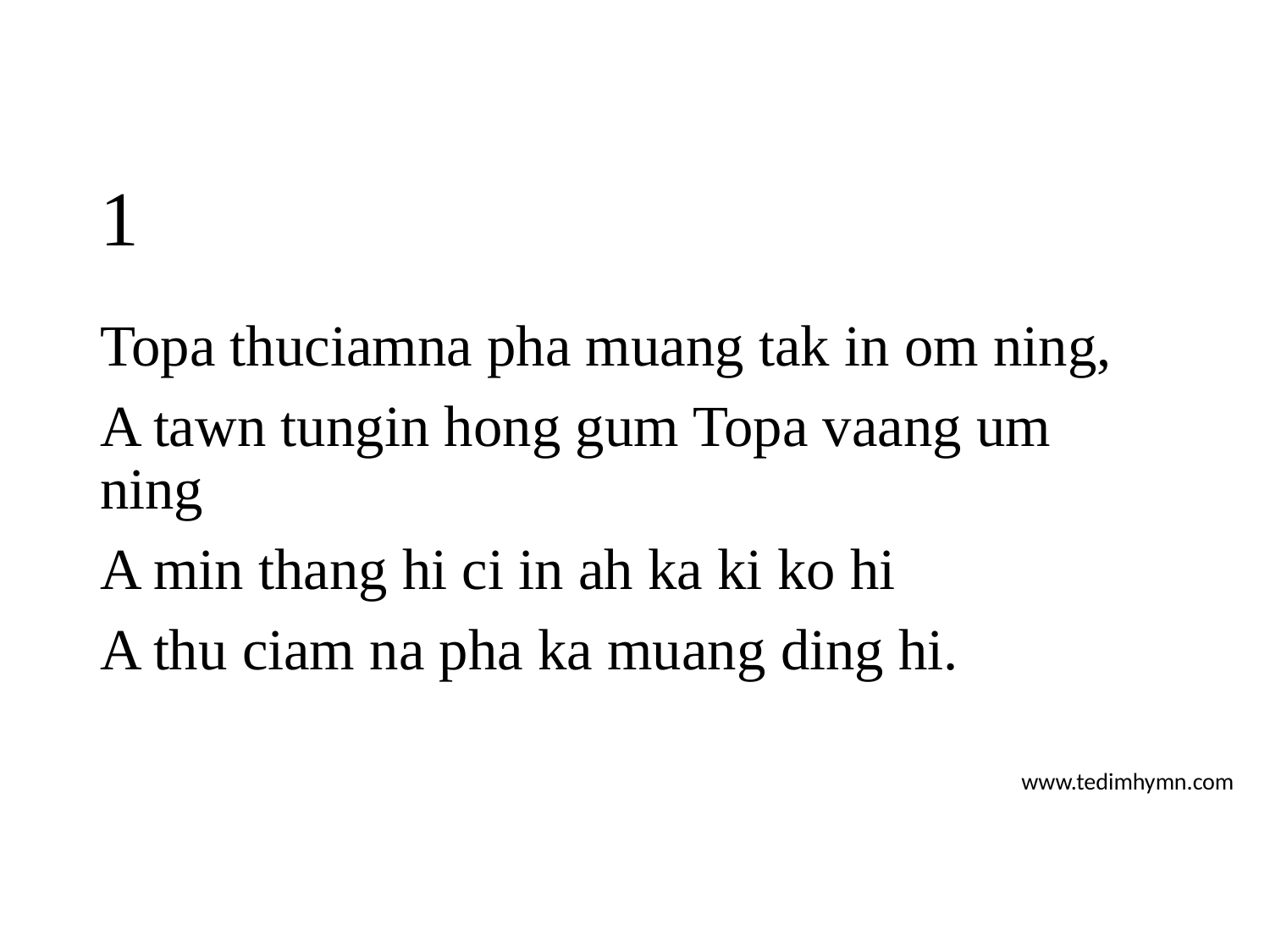

# 1
Topa thuciamna pha muang tak in om ning,
A tawn tungin hong gum Topa vaang um ning
A min thang hi ci in ah ka ki ko hi
A thu ciam na pha ka muang ding hi.

www.tedimhymn.com